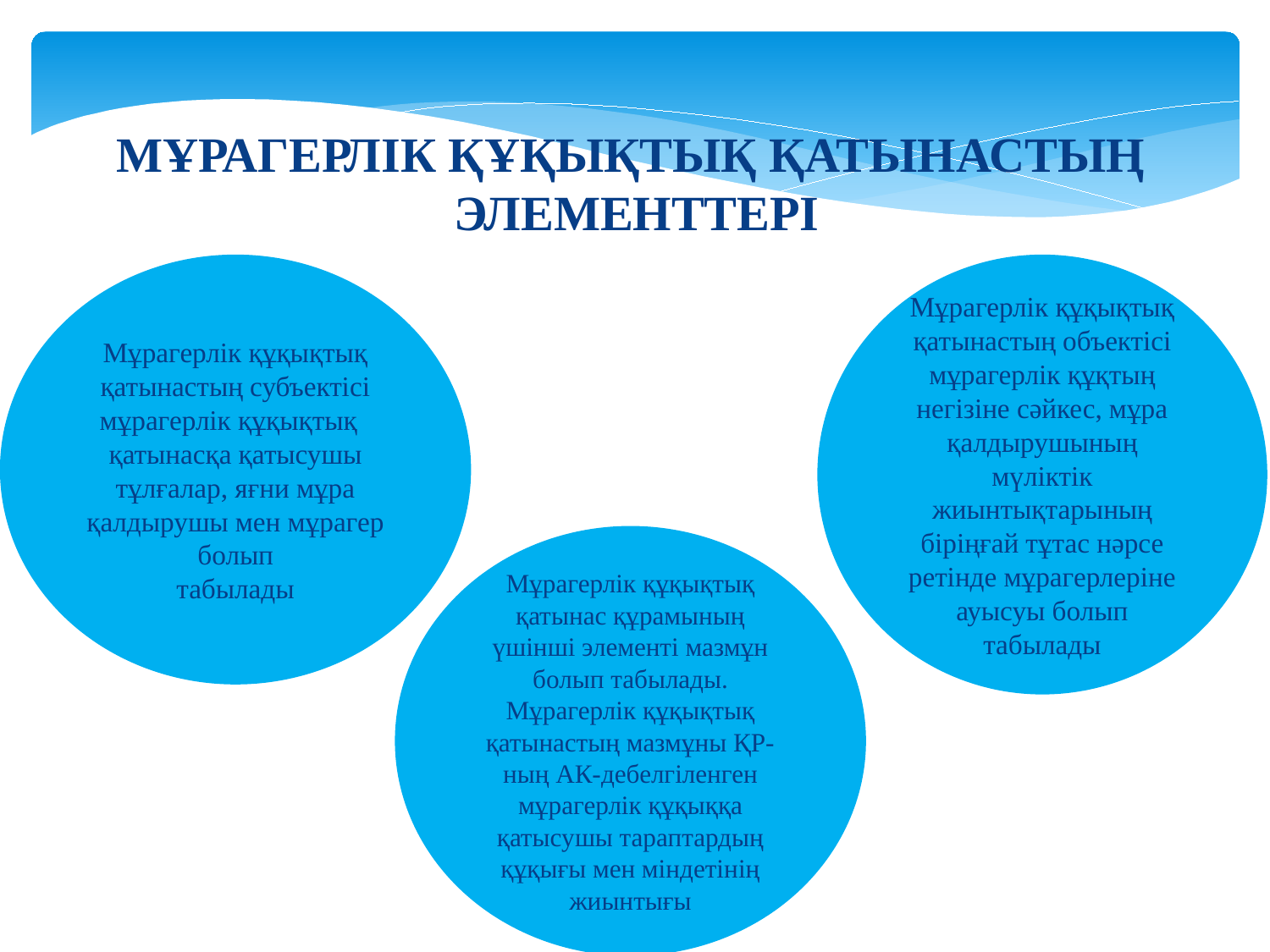

МҰРАГЕРЛІК ҚҰҚЫҚТЫҚ ҚАТЫНАСТЫҢ
 ЭЛЕМЕНТТЕРІ
Мұрагерлік құқықтық қатынастың субъектісі мұрагерлік құқықтық
қатынасқа қатысушы тұлғалар, яғни мұра қалдырушы мен мұрагер болып
 табылады
Мұрагерлік құқықтық қатынастың объектісі мұрагерлік құқтың негізіне сәйкес, мұра қалдырушының мүліктік жиынтықтарының біріңғай тұтас нәрсе ретінде мұрагерлеріне ауысуы болып табылады
Мұрагерлік құқықтық қатынас құрамының үшінші элементі мазмұн болып табылады. Мұрагерлік құқықтық қатынастың мазмұны ҚР-ның АК-дебелгіленген мұрагерлік құқыққа қатысушы тараптардың құқығы мен міндетінің жиынтығы